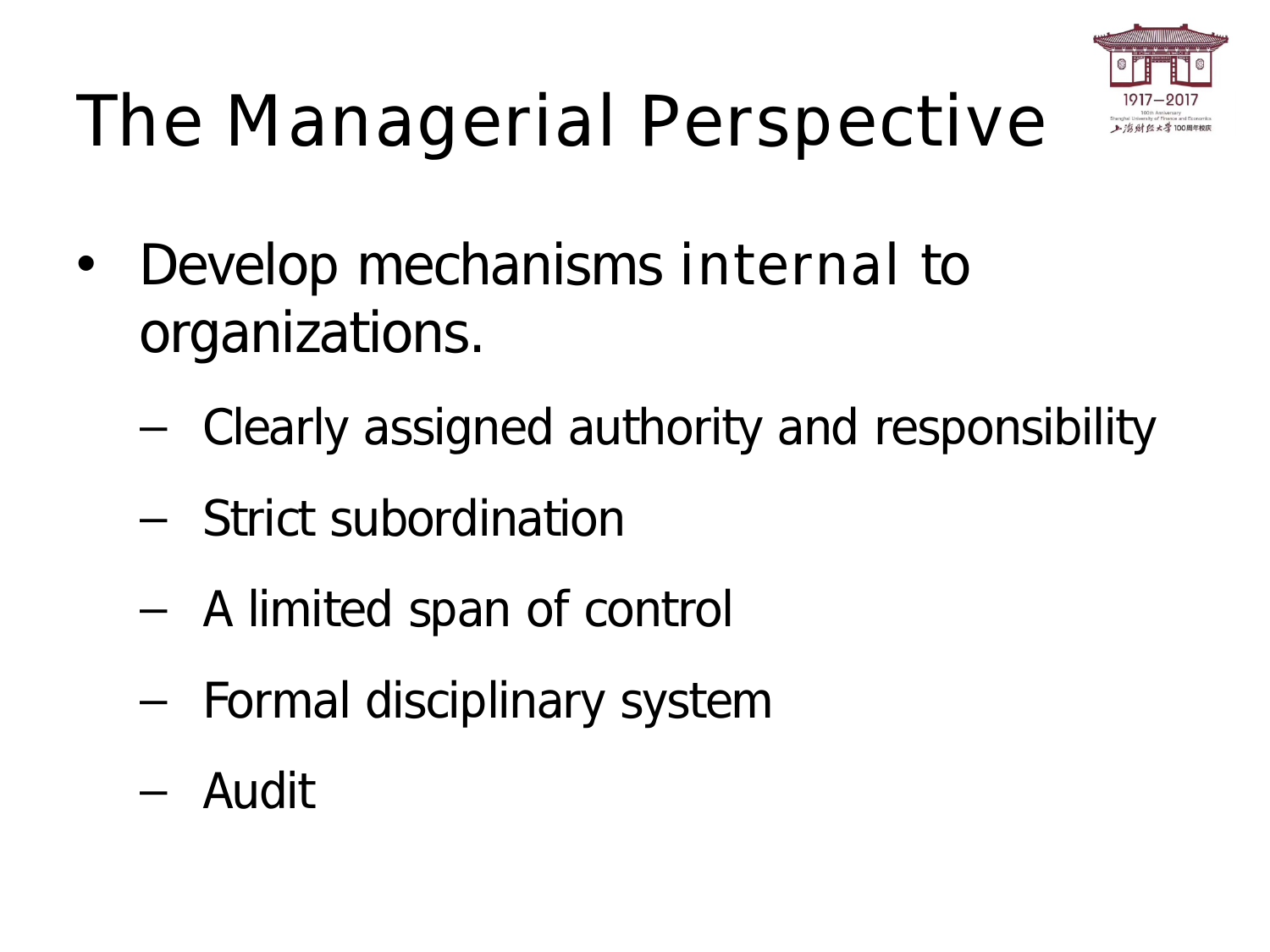

# The Managerial Perspective
Develop mechanisms internal to organizations.
Clearly assigned authority and responsibility
Strict subordination
A limited span of control
Formal disciplinary system
Audit